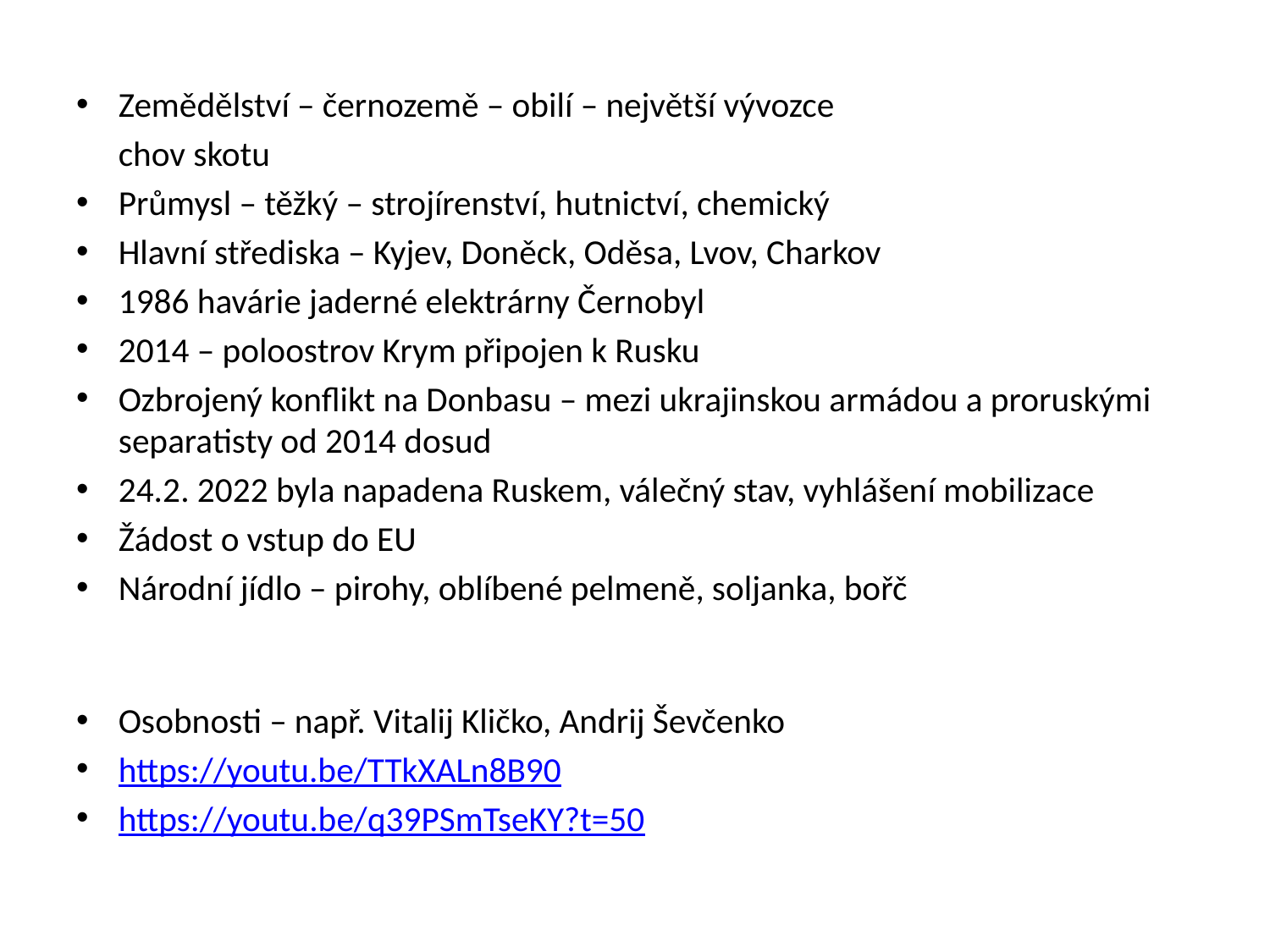

#
Zemědělství – černozemě – obilí – největší vývozce
			chov skotu
Průmysl – těžký – strojírenství, hutnictví, chemický
Hlavní střediska – Kyjev, Doněck, Oděsa, Lvov, Charkov
1986 havárie jaderné elektrárny Černobyl
2014 – poloostrov Krym připojen k Rusku
Ozbrojený konflikt na Donbasu – mezi ukrajinskou armádou a proruskými separatisty od 2014 dosud
24.2. 2022 byla napadena Ruskem, válečný stav, vyhlášení mobilizace
Žádost o vstup do EU
Národní jídlo – pirohy, oblíbené pelmeně, soljanka, bořč
Osobnosti – např. Vitalij Kličko, Andrij Ševčenko
https://youtu.be/TTkXALn8B90
https://youtu.be/q39PSmTseKY?t=50